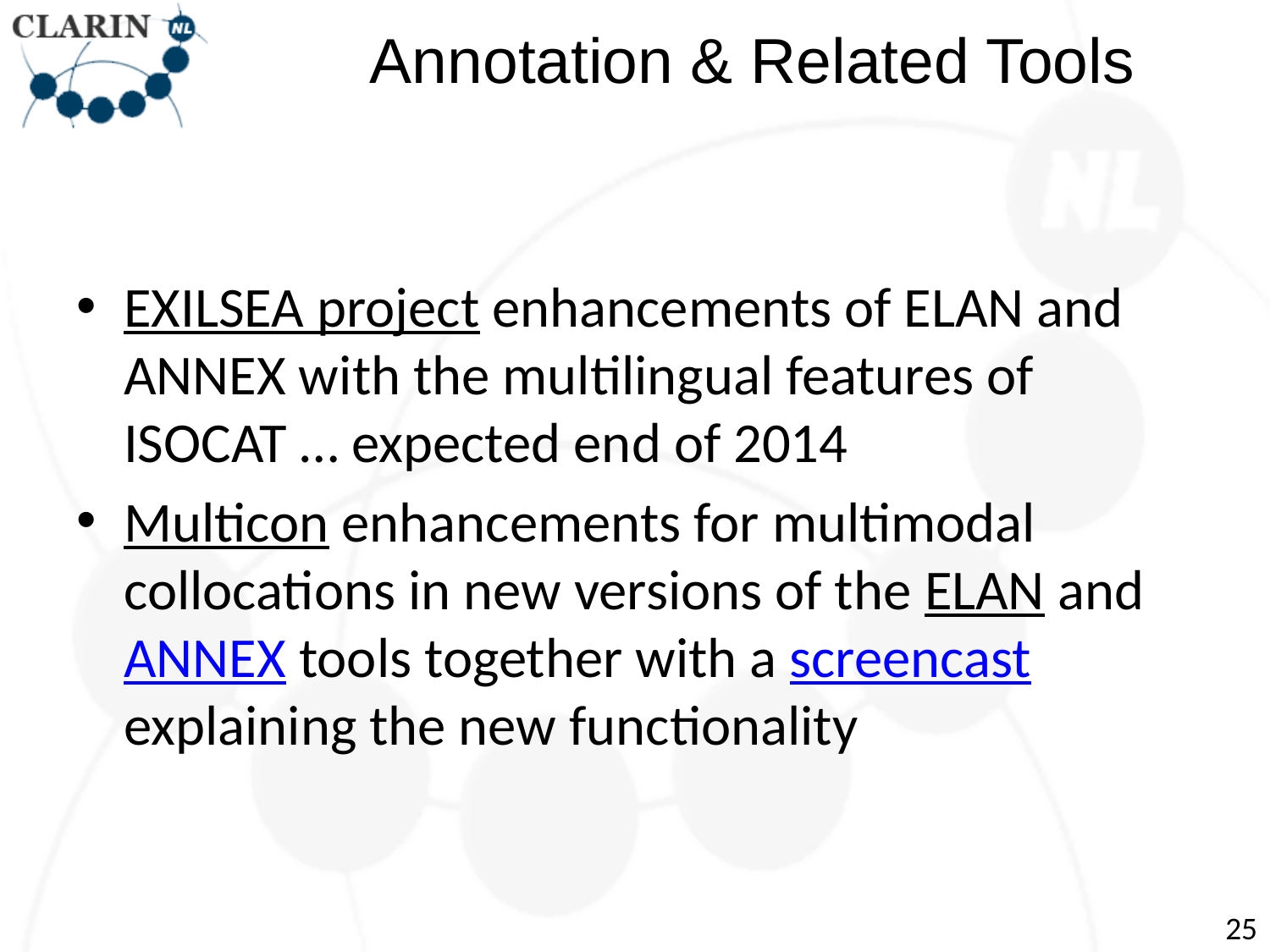

# Annotation & Related Tools
EXILSEA project enhancements of ELAN and ANNEX with the multilingual features of ISOCAT … expected end of 2014
Multicon enhancements for multimodal collocations in new versions of the ELAN and ANNEX tools together with a screencast explaining the new functionality

25